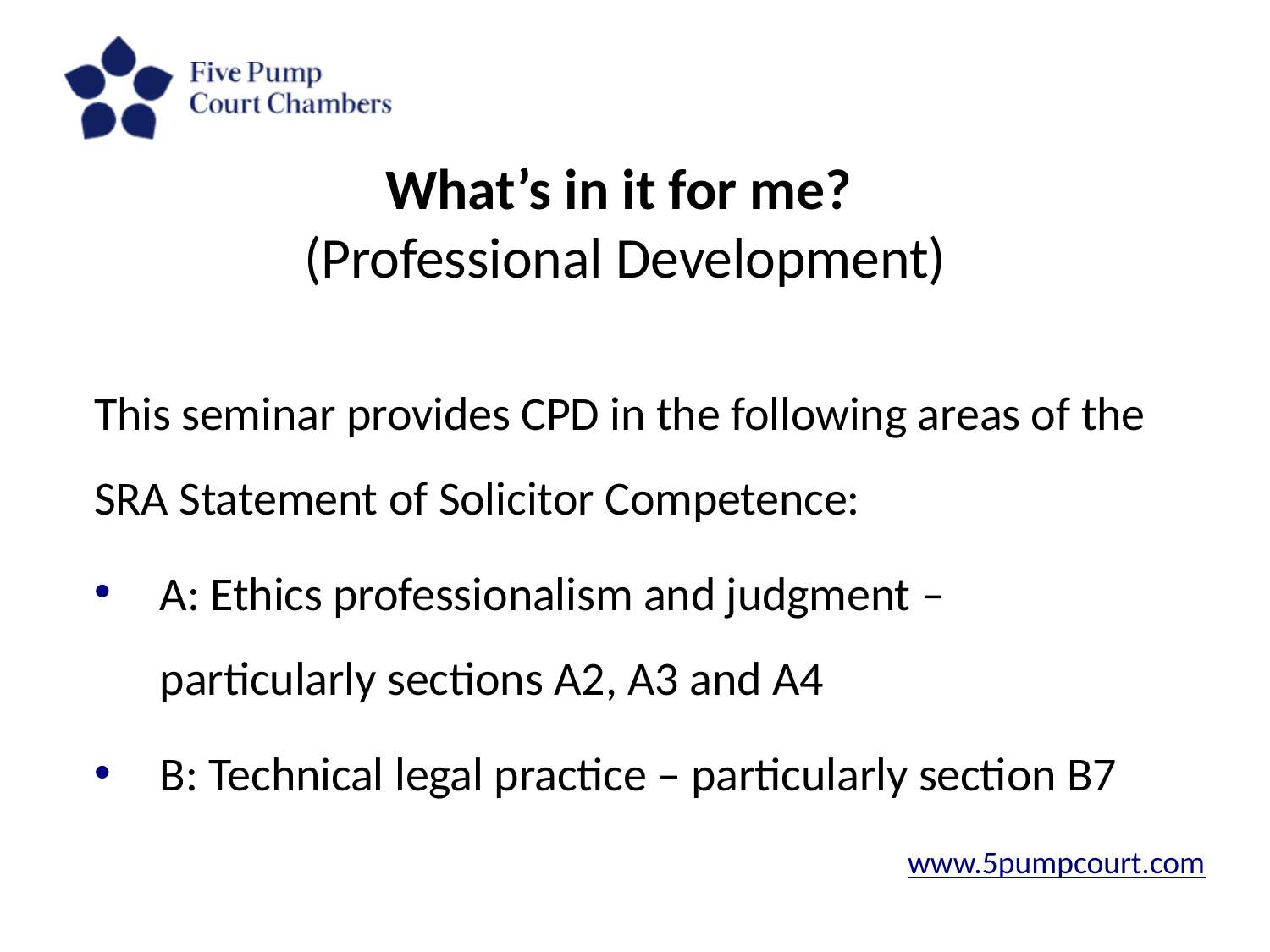

# What’s in it for me? (Professional Development)

This seminar provides CPD in the following areas of the SRA Statement of Solicitor Competence:
A: Ethics professionalism and judgment – particularly sections A2, A3 and A4
B: Technical legal practice – particularly section B7
www.5pumpcourt.com